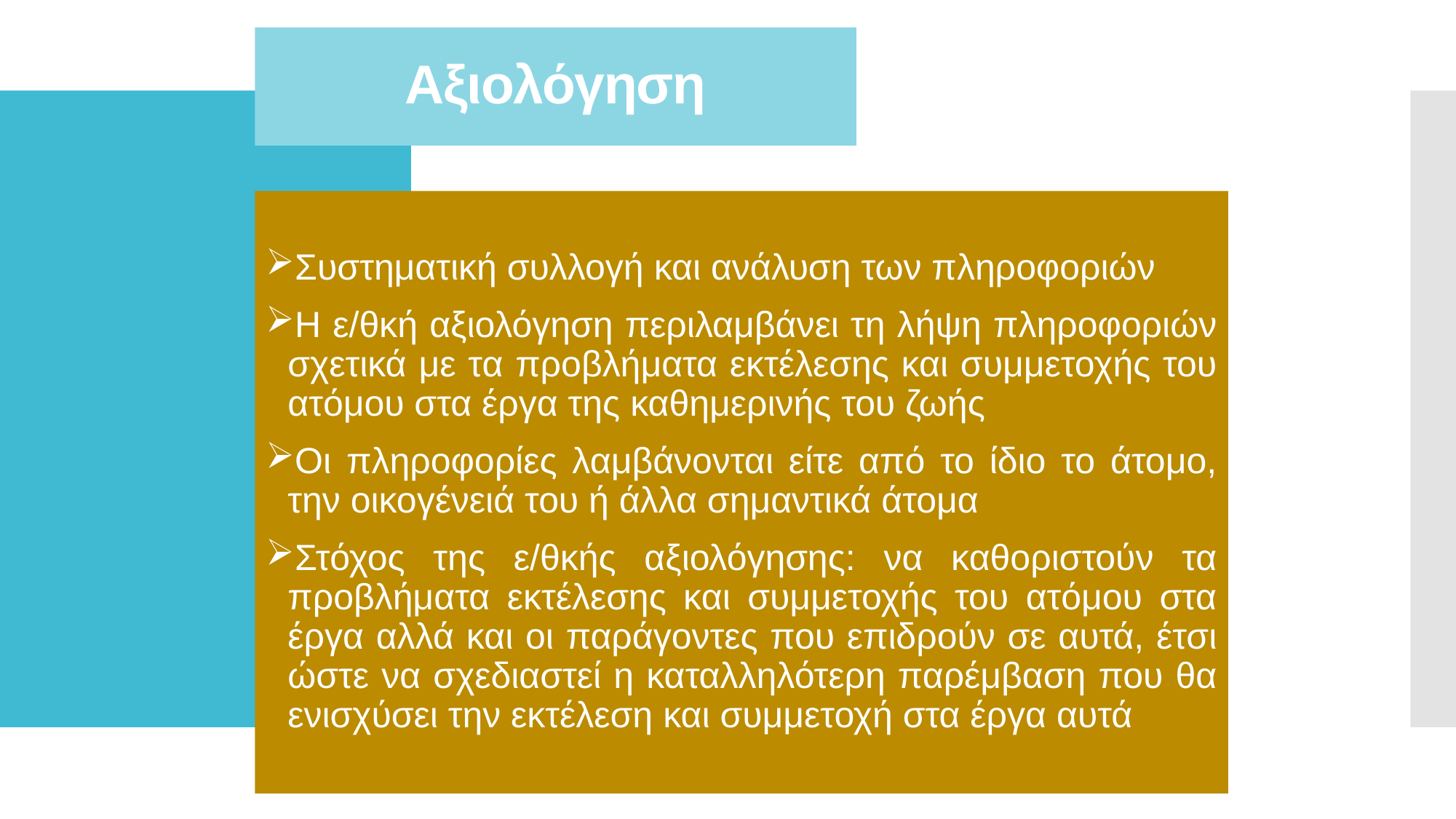

# Αξιολόγηση
Συστηματική συλλογή και ανάλυση των πληροφοριών
Η ε/θκή αξιολόγηση περιλαμβάνει τη λήψη πληροφοριών σχετικά με τα προβλήματα εκτέλεσης και συμμετοχής του ατόμου στα έργα της καθημερινής του ζωής
Οι πληροφορίες λαμβάνονται είτε από το ίδιο το άτομο, την οικογένειά του ή άλλα σημαντικά άτομα
Στόχος της ε/θκής αξιολόγησης: να καθοριστούν τα προβλήματα εκτέλεσης και συμμετοχής του ατόμου στα έργα αλλά και οι παράγοντες που επιδρούν σε αυτά, έτσι ώστε να σχεδιαστεί η καταλληλότερη παρέμβαση που θα ενισχύσει την εκτέλεση και συμμετοχή στα έργα αυτά